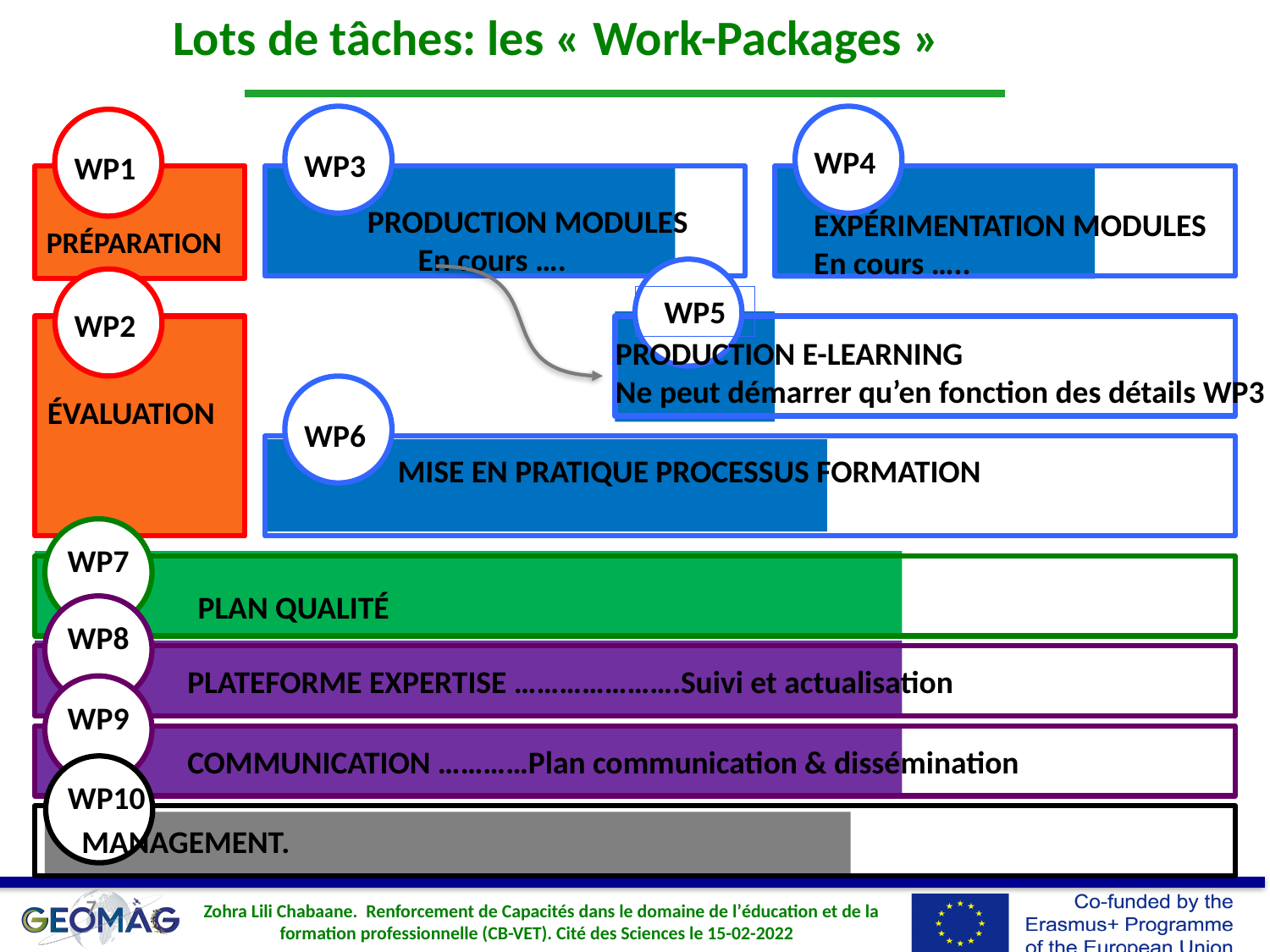

Lots de tâches: les « Work-Packages »

WP4
WP3
WP1

PRODUCTION MODULES
       En cours ….
EXPÉRIMENTATION MODULES
En cours …..
PRÉPARATION

WP5
WP2

PRODUCTION E-LEARNING
Ne peut démarrer qu’en fonction des détails WP3

ÉVALUATION
WP6

MISE EN PRATIQUE PROCESSUS FORMATION

WP7

PLAN QUALITÉ

WP8

PLATEFORME EXPERTISE ………………….Suivi et actualisation

WP9

COMMUNICATION …………Plan communication & dissémination

WP10

MANAGEMENT.
7